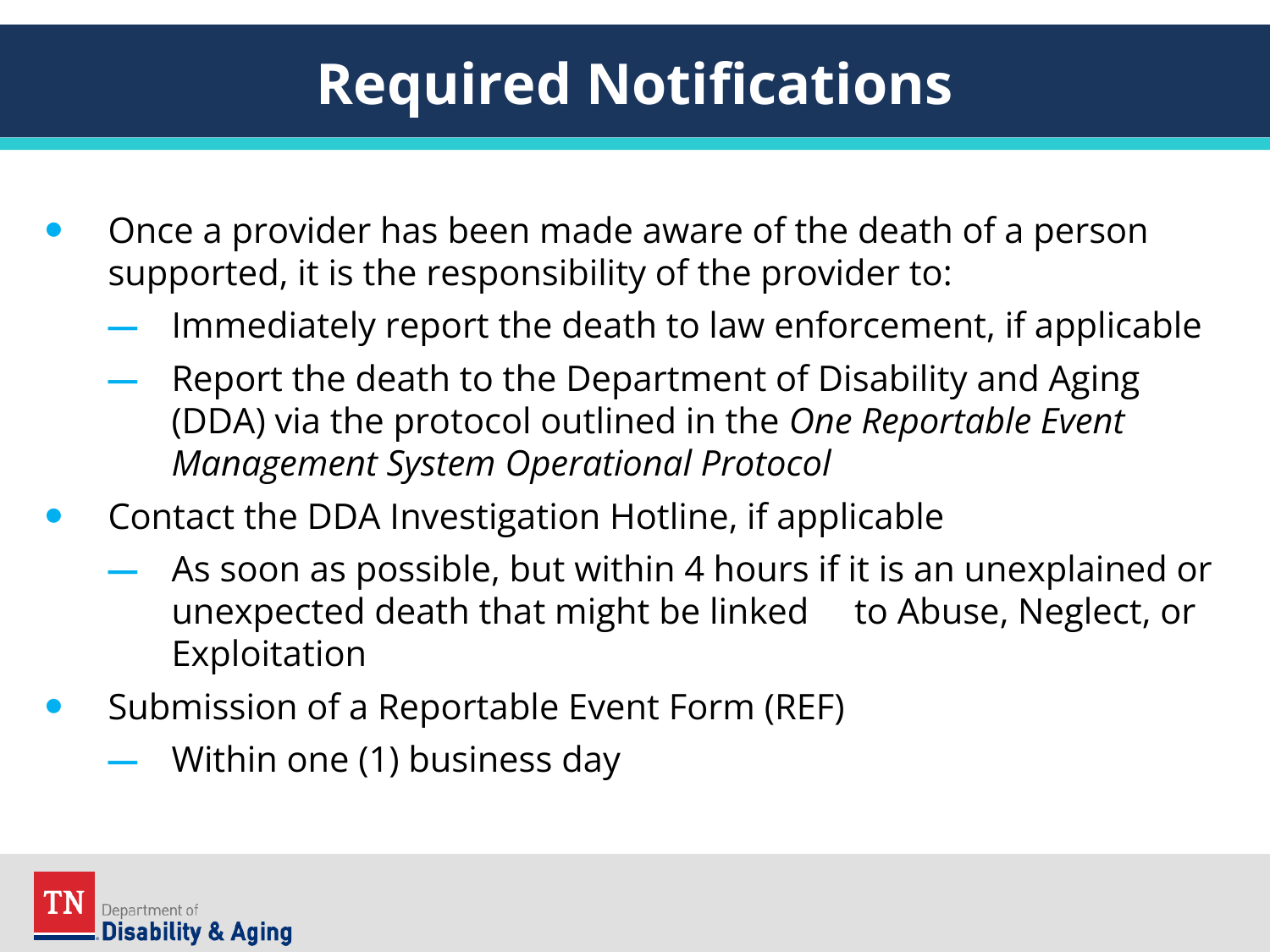

# Required Notifications

Once a provider has been made aware of the death of a person supported, it is the responsibility of the provider to:
Immediately report the death to law enforcement, if applicable
Report the death to the Department of Disability and Aging (DDA) via the protocol outlined in the One Reportable Event Management System Operational Protocol
Contact the DDA Investigation Hotline, if applicable
As soon as possible, but within 4 hours if it is an unexplained or unexpected death that might be linked     to Abuse, Neglect, or Exploitation
Submission of a Reportable Event Form (REF)
Within one (1) business day